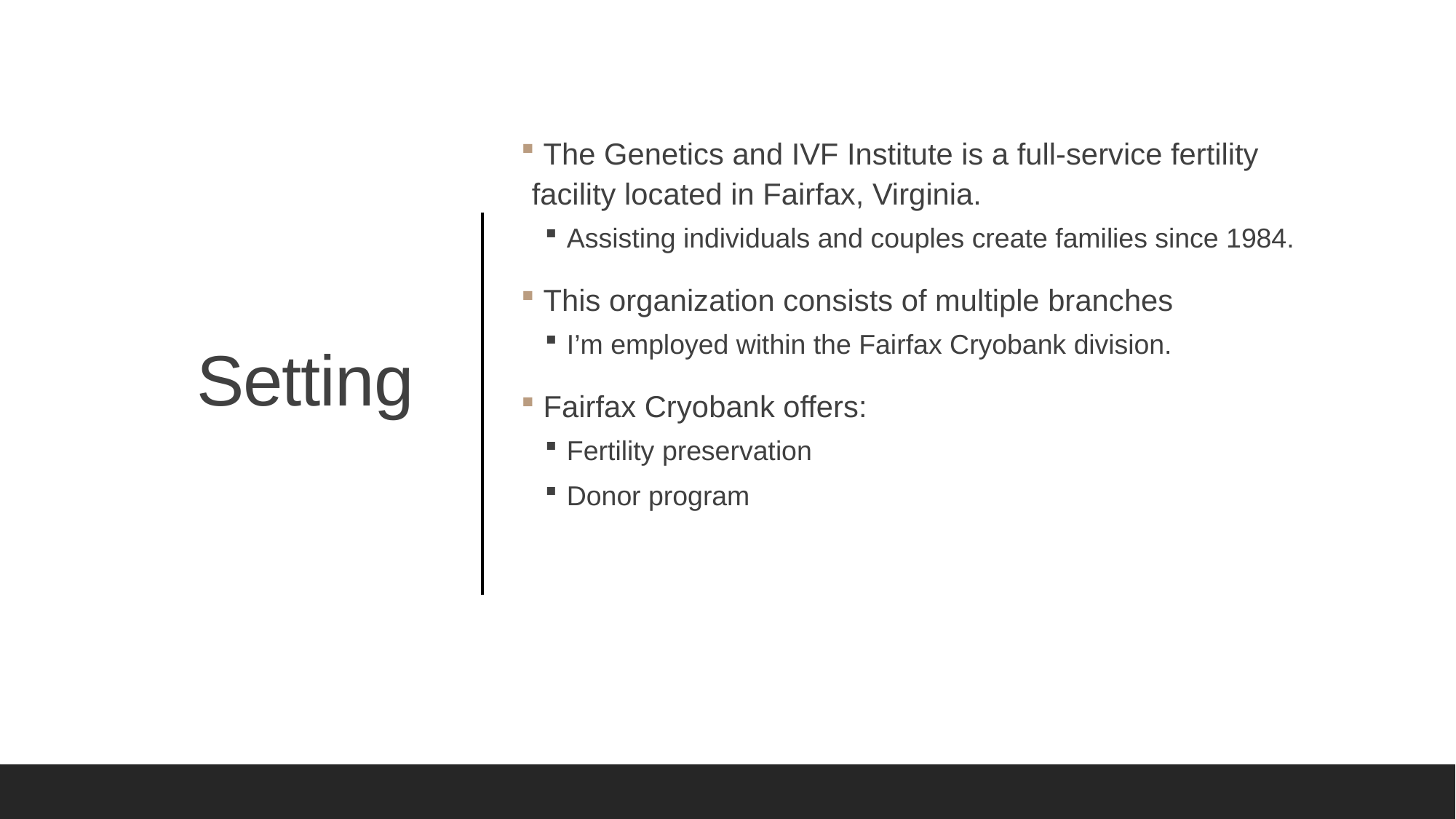

The Genetics and IVF Institute is a full-service fertility facility located in Fairfax, Virginia.
Assisting individuals and couples create families since 1984.
 This organization consists of multiple branches
I’m employed within the Fairfax Cryobank division.
 Fairfax Cryobank offers:
Fertility preservation
Donor program

# Setting